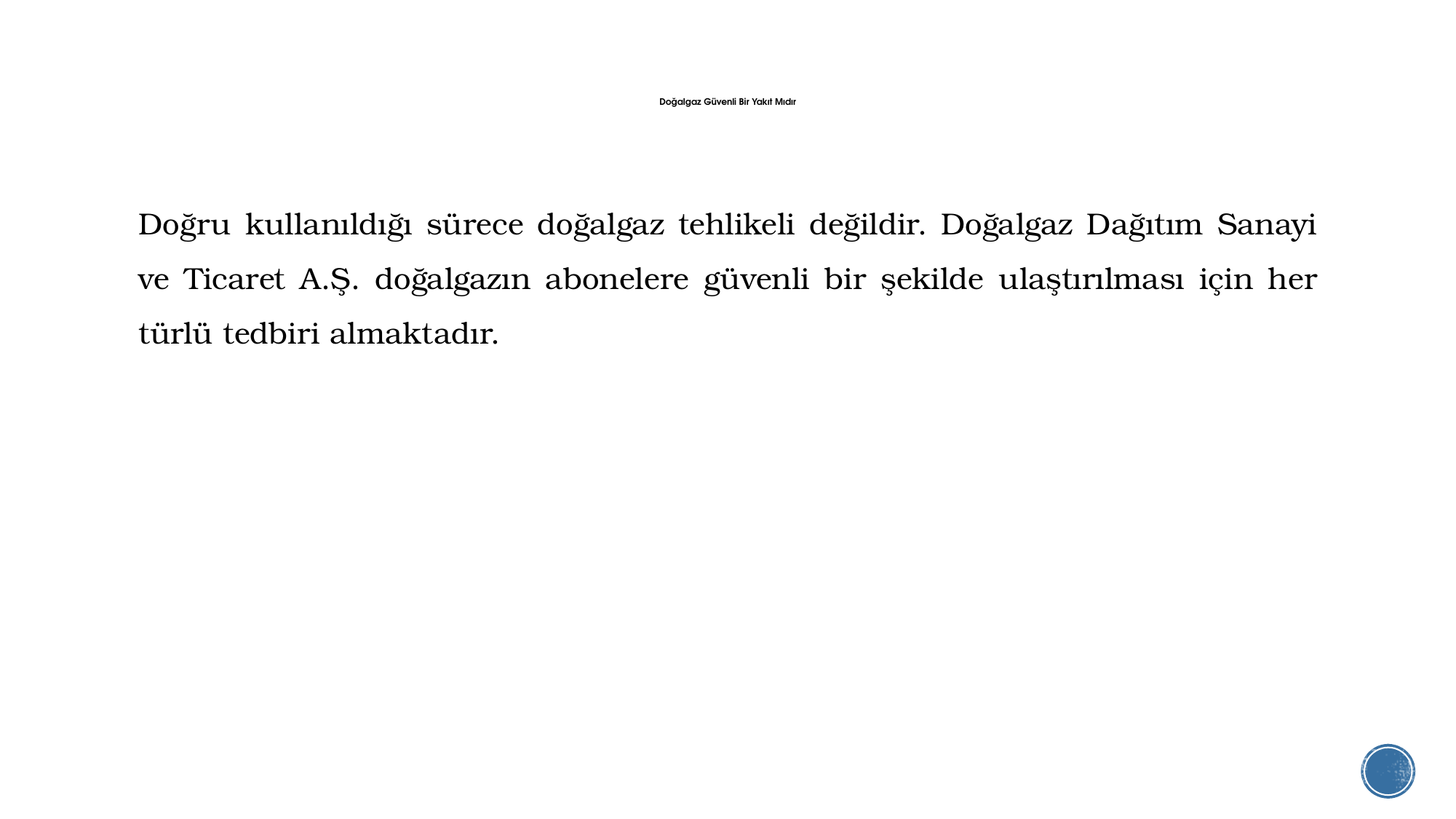

# Doğalgaz Güvenli Bir Yakıt Mıdır
Doğru kullanıldığı sürece doğalgaz tehlikeli değildir. Doğalgaz Dağıtım Sanayi ve Ticaret A.Ş. doğalgazın abonelere güvenli bir şekilde ulaştırılması için her türlü tedbiri almaktadır.